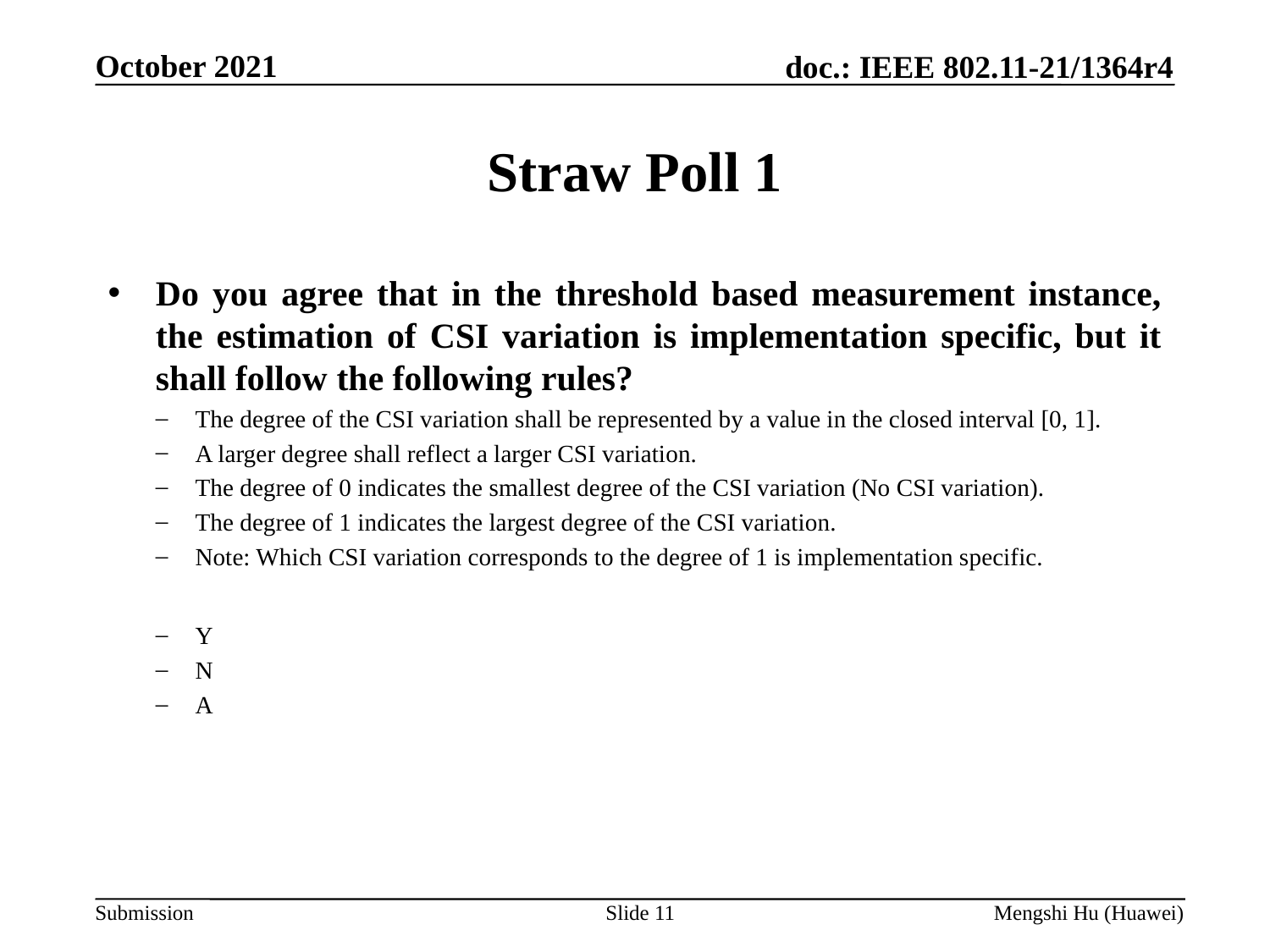

# Straw Poll 1
Do you agree that in the threshold based measurement instance, the estimation of CSI variation is implementation specific, but it shall follow the following rules?
The degree of the CSI variation shall be represented by a value in the closed interval [0, 1].
A larger degree shall reflect a larger CSI variation.
The degree of 0 indicates the smallest degree of the CSI variation (No CSI variation).
The degree of 1 indicates the largest degree of the CSI variation.
Note: Which CSI variation corresponds to the degree of 1 is implementation specific.

Y
N
A

Slide 11